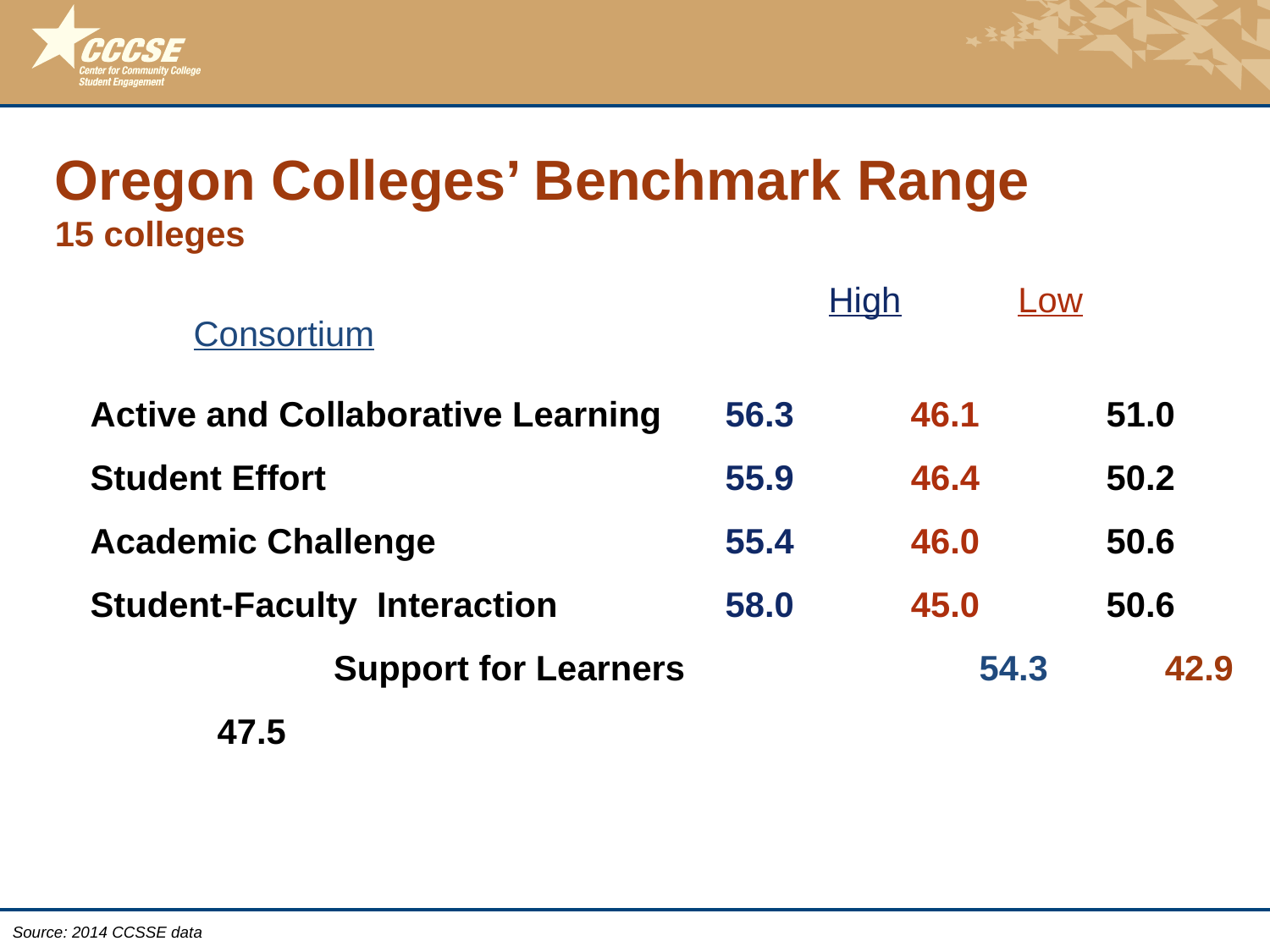

Oregon Colleges’ Benchmark Range
15 colleges

						High            Low       Consortium
Active and Collaborative Learning    	56.3	      46.1	51.0
Student Effort                      		55.9            46.4	50.2
Academic Challenge           		55.4            46.0	50.6
Student-Faculty  Interaction            	58.0            45.0	50.6                                  Support for Learners	 		54.3            42.9	47.5

Source: 2014 CCSSE data